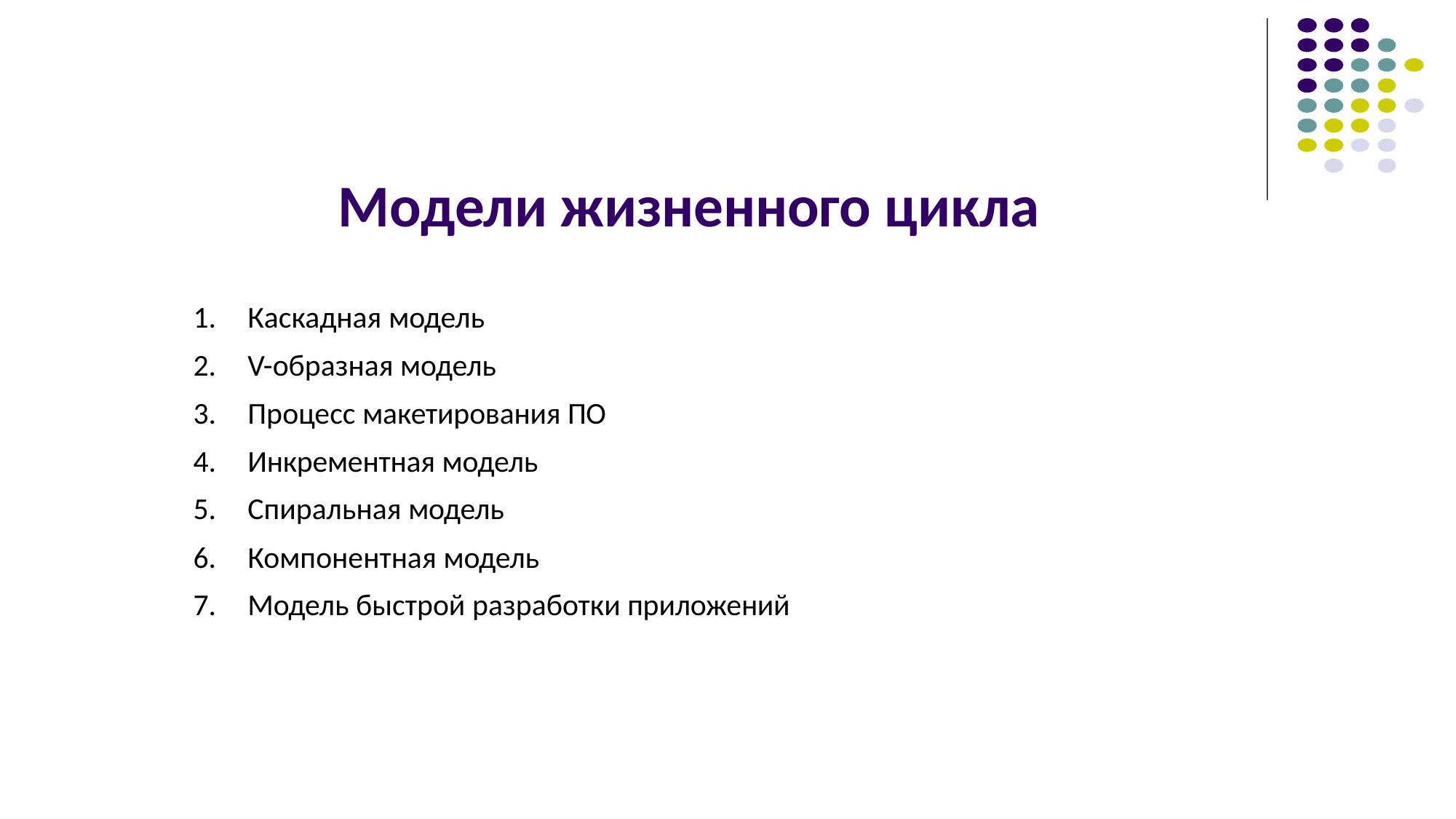

# Модели жизненного цикла
Каскадная модель
V-образная модель
Процесс макетирования ПО
Инкрементная модель
Спиральная модель
Компонентная модель
Модель быстрой разработки приложений